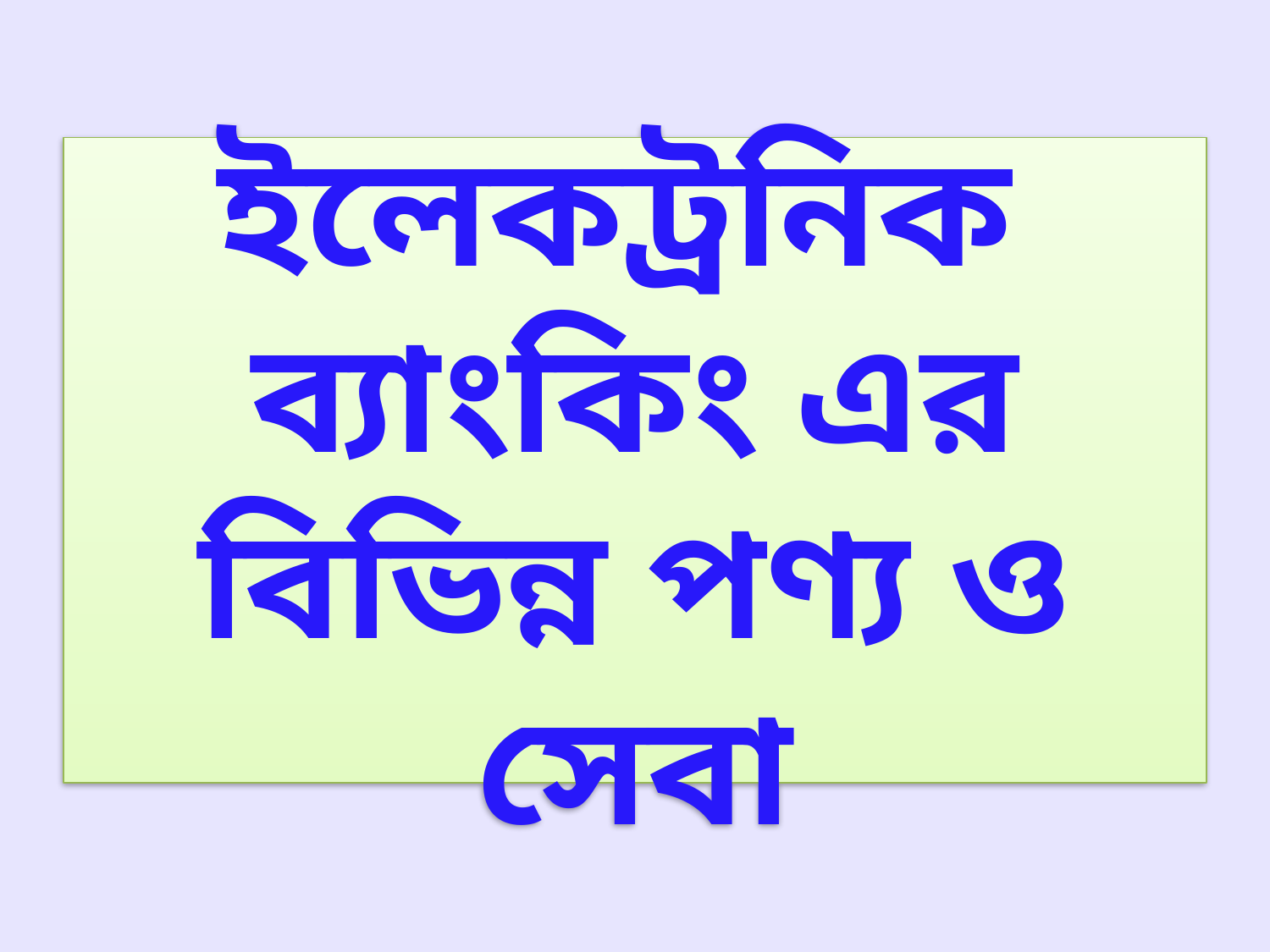

# ইলেকট্রনিক ব্যাংকিং এর বিভিন্ন পণ্য ও সেবা